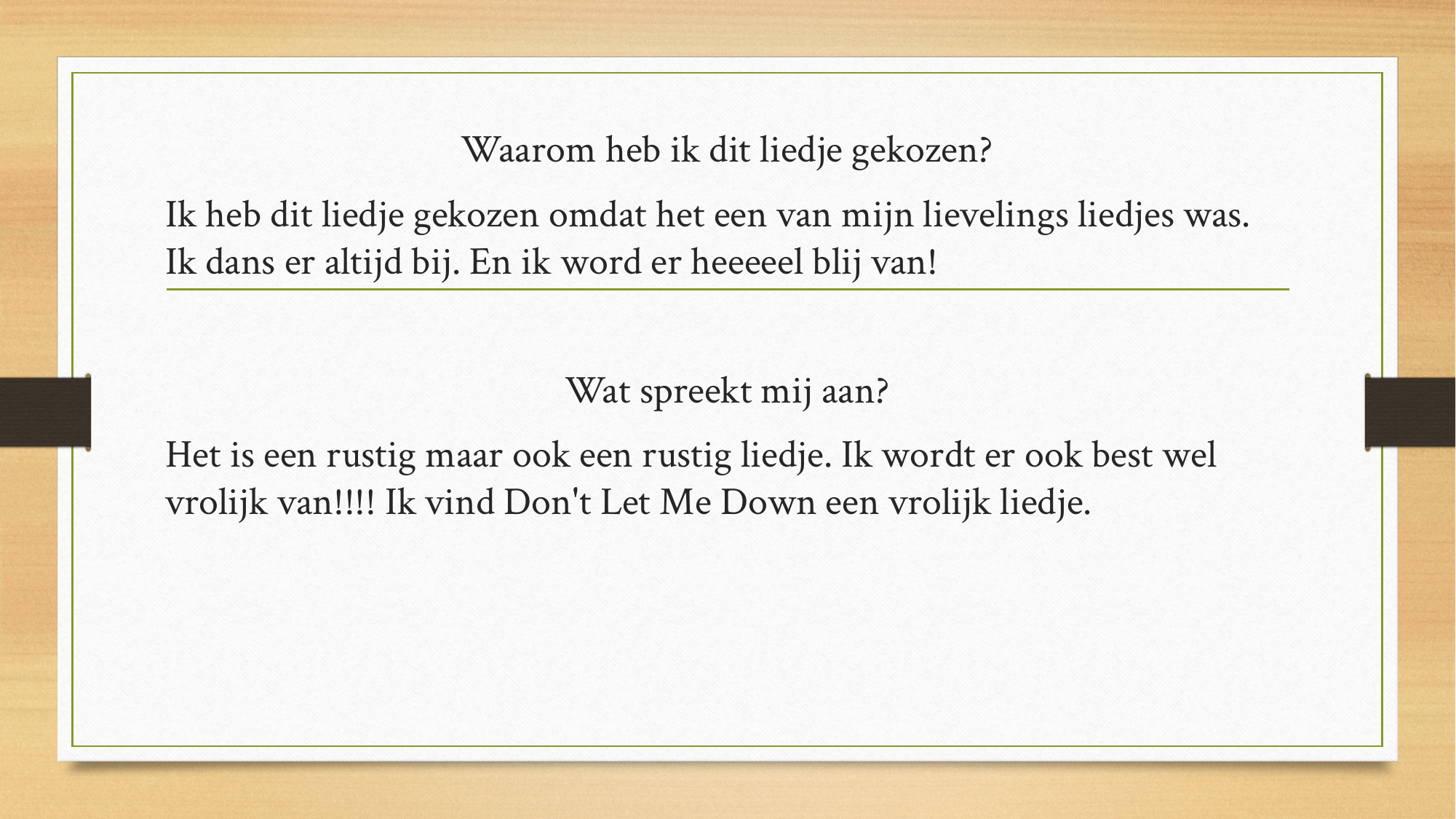

Waarom heb ik dit liedje gekozen?
Ik heb dit liedje gekozen omdat het een van mijn lievelings liedjes was. Ik dans er altijd bij. En ik word er heeeeel blij van!

Wat spreekt mij aan?
Het is een rustig maar ook een rustig liedje. Ik wordt er ook best wel vrolijk van!!!! Ik vind Don't Let Me Down een vrolijk liedje.
#